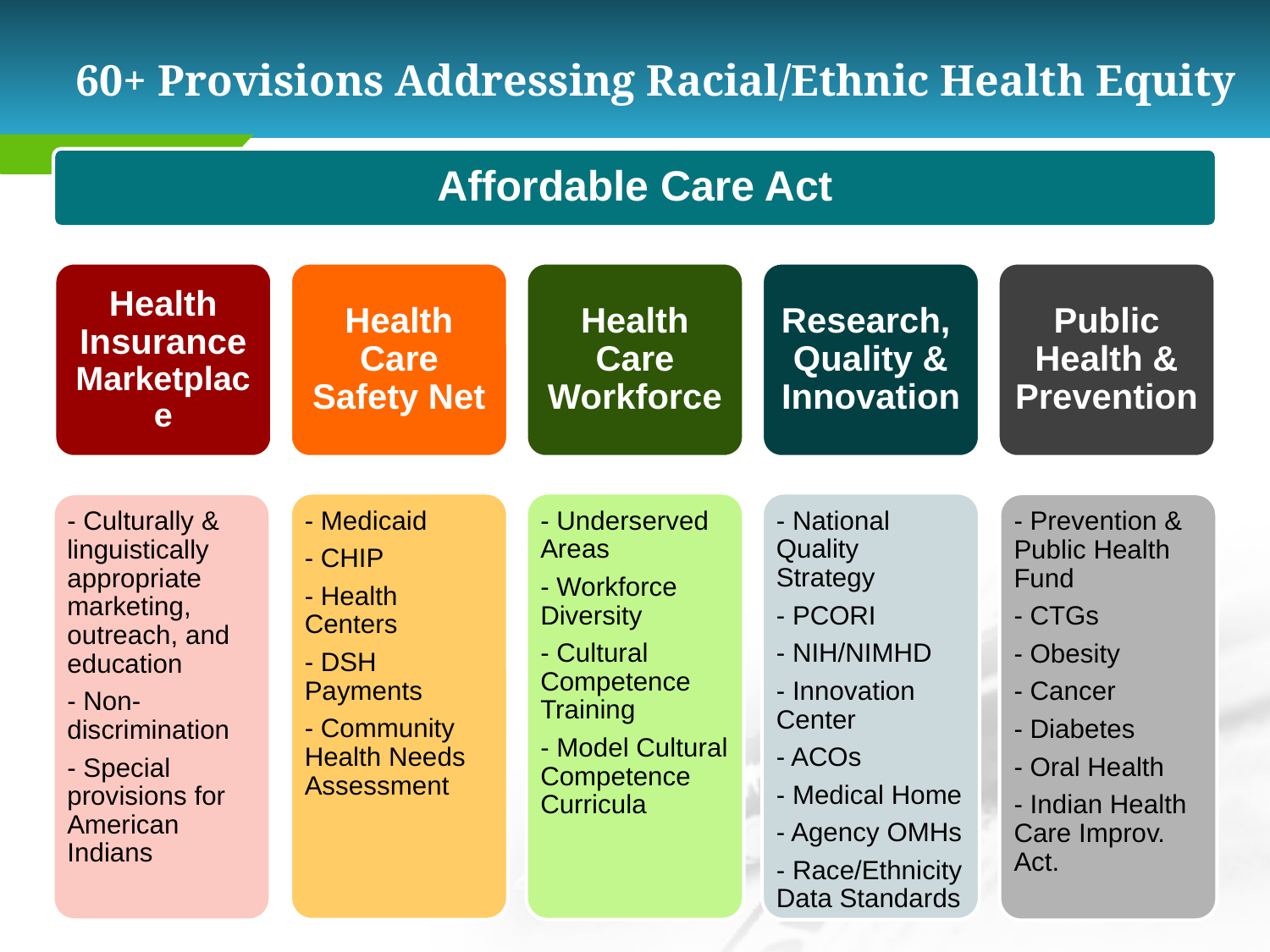

# 60+ Provisions Addressing Racial/Ethnic Health Equity
Affordable Care Act
Health Insurance Marketplace
- Culturally & linguistically appropriate marketing,
outreach, and education
- Non-discrimination
- Special provisions for American Indians

Health Care Safety Net
- Medicaid
- CHIP
- Health Centers
- DSH Payments
- Community Health Needs Assessment
Health Care Workforce
- Underserved Areas
- Workforce Diversity
- Cultural Competence Training
- Model Cultural Competence Curricula
Research,
Quality & Innovation
- National Quality Strategy
- PCORI
- NIH/NIMHD
- Innovation Center
- ACOs
- Medical Home
- Agency OMHs
- Race/Ethnicity Data Standards

Public Health & Prevention
- Prevention & Public Health Fund
- CTGs
- Obesity
- Cancer
- Diabetes
- Oral Health
- Indian Health Care Improv. Act.